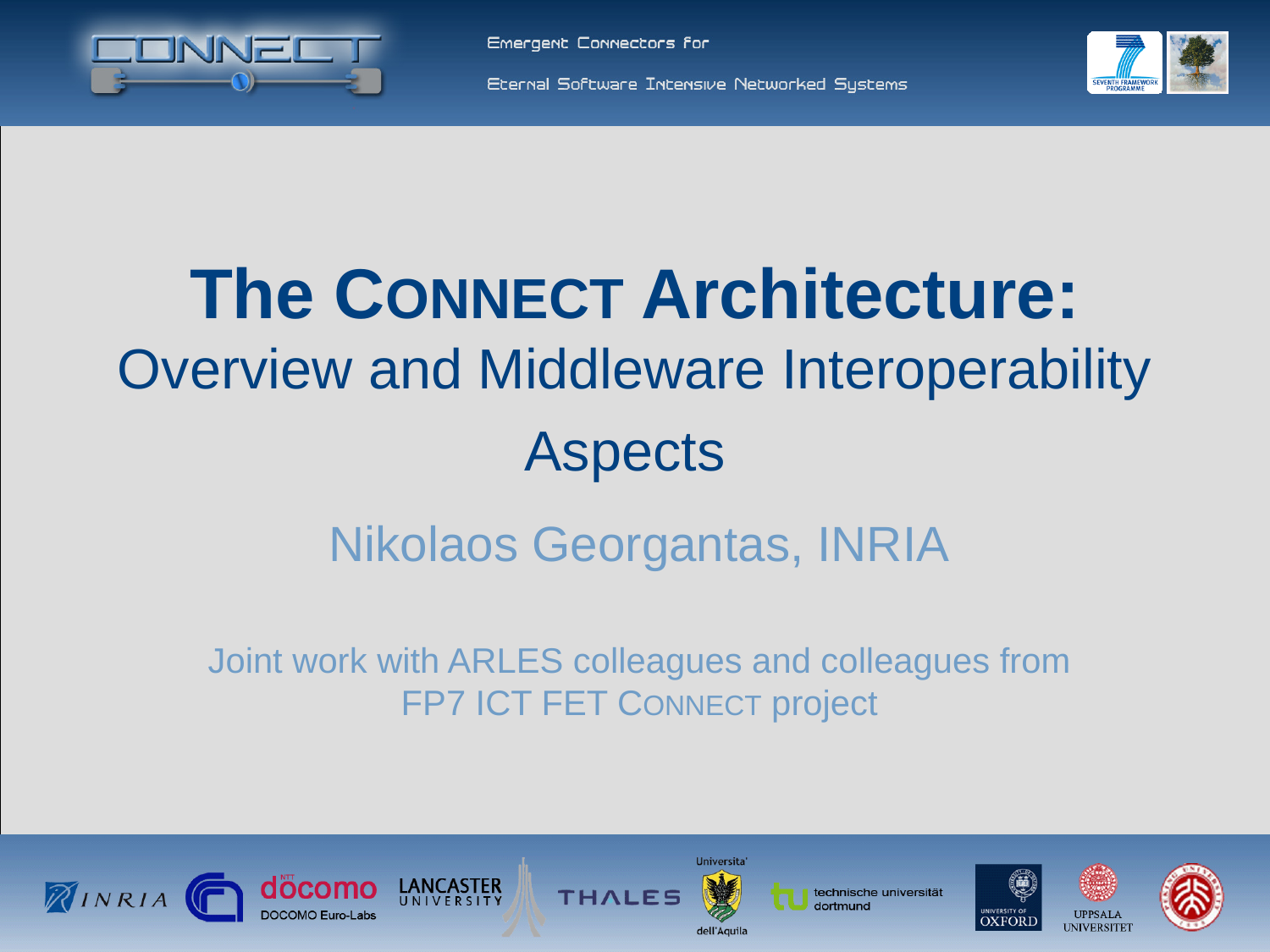

# The CONNECT Architecture: Overview and Middleware Interoperability Aspects
Nikolaos Georgantas, INRIA

Joint work with ARLES colleagues and colleagues from FP7 ICT FET CONNECT project